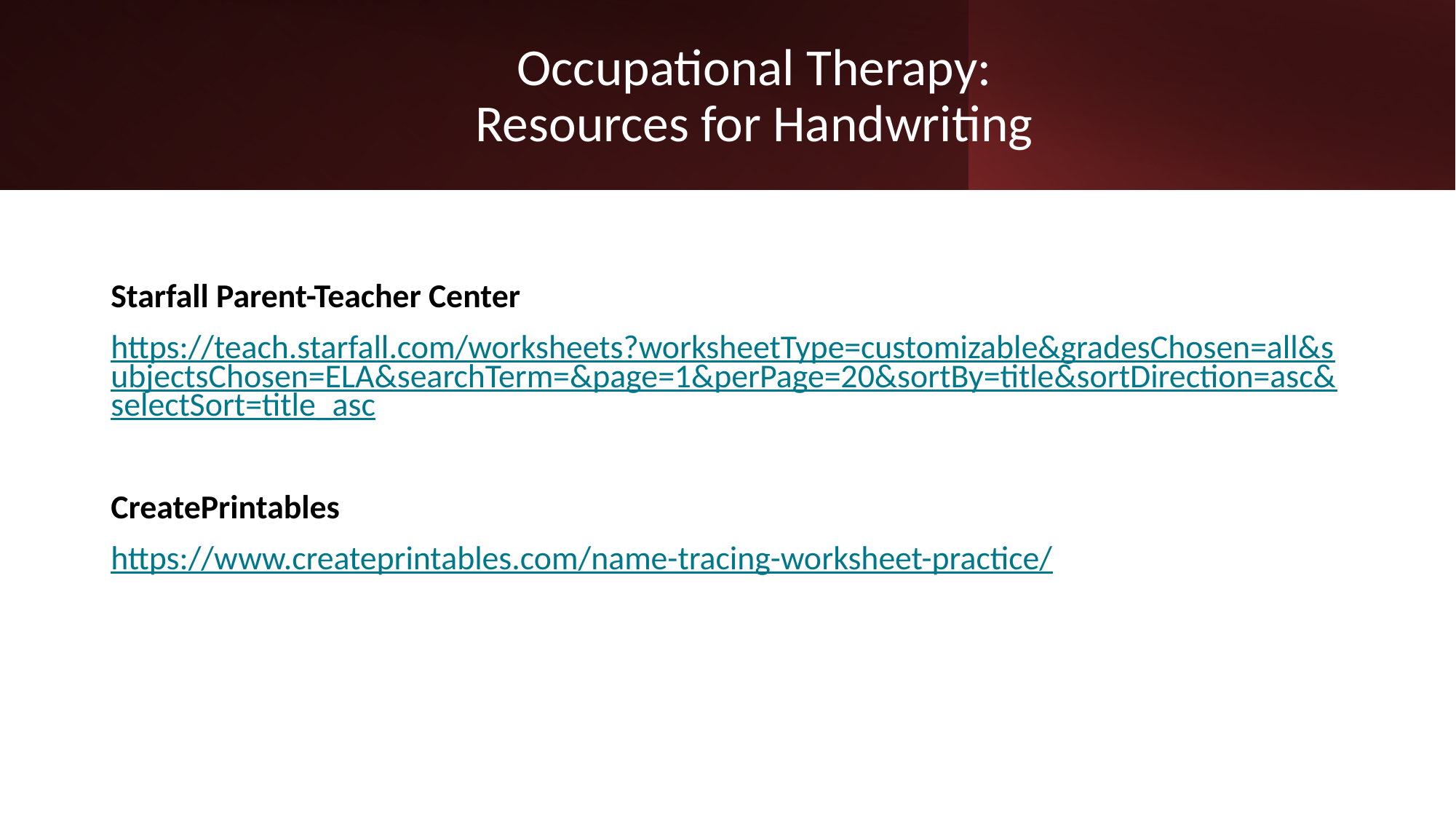

# Occupational Therapy: Resources for Handwriting

Starfall Parent-Teacher Center
https://teach.starfall.com/worksheets?worksheetType=customizable&gradesChosen=all&subjectsChosen=ELA&searchTerm=&page=1&perPage=20&sortBy=title&sortDirection=asc&selectSort=title_asc

CreatePrintables
https://www.createprintables.com/name-tracing-worksheet-practice/